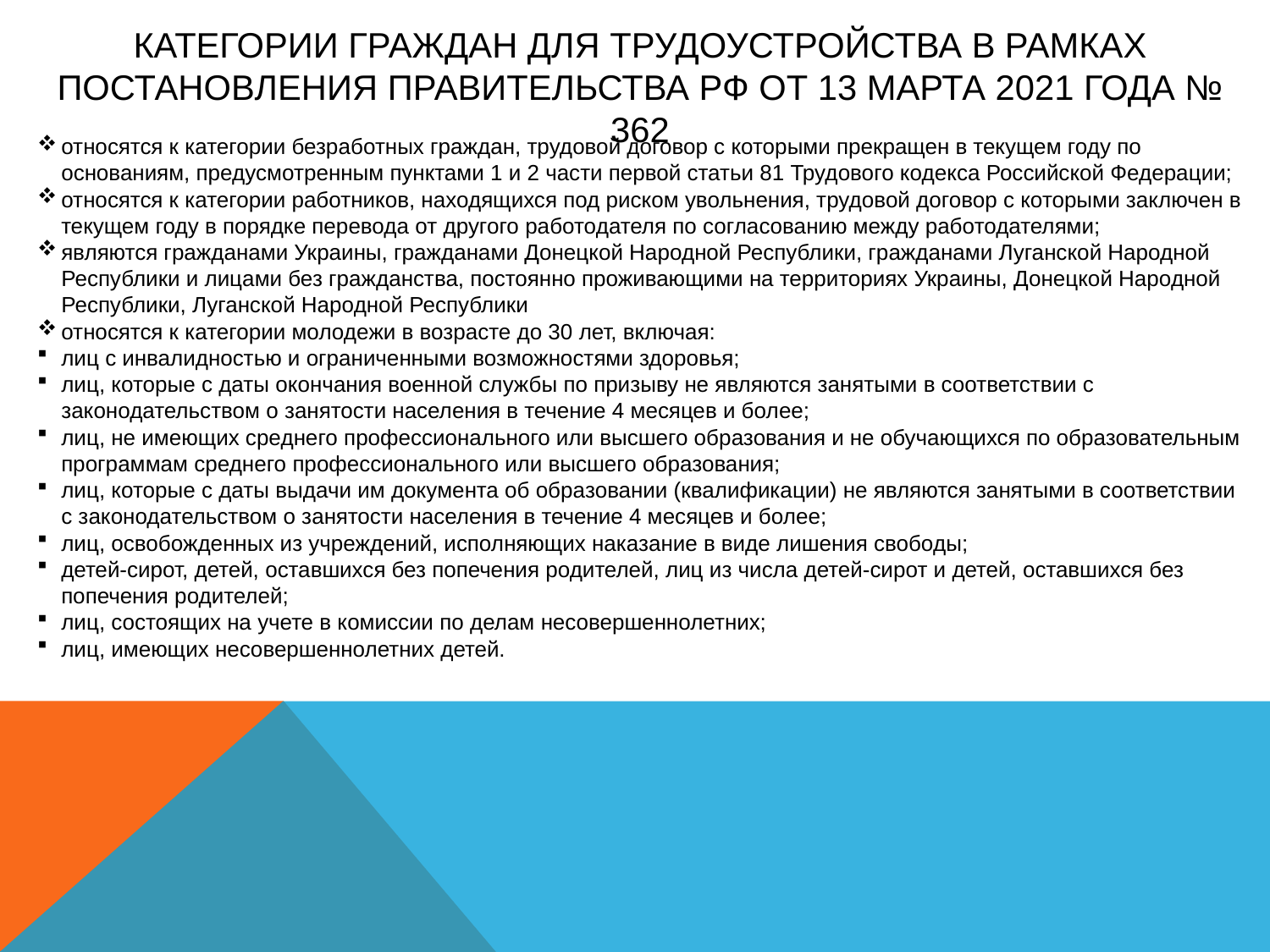

Категории граждан для трудоустройства в рамках постановления правительства РФ от 13 марта 2021 года № 362
относятся к категории безработных граждан, трудовой договор с которыми прекращен в текущем году по основаниям, предусмотренным пунктами 1 и 2 части первой статьи 81 Трудового кодекса Российской Федерации;
относятся к категории работников, находящихся под риском увольнения, трудовой договор с которыми заключен в текущем году в порядке перевода от другого работодателя по согласованию между работодателями;
являются гражданами Украины, гражданами Донецкой Народной Республики, гражданами Луганской Народной Республики и лицами без гражданства, постоянно проживающими на территориях Украины, Донецкой Народной Республики, Луганской Народной Республики
относятся к категории молодежи в возрасте до 30 лет, включая:
лиц с инвалидностью и ограниченными возможностями здоровья;
лиц, которые с даты окончания военной службы по призыву не являются занятыми в соответствии с законодательством о занятости населения в течение 4 месяцев и более;
лиц, не имеющих среднего профессионального или высшего образования и не обучающихся по образовательным программам среднего профессионального или высшего образования;
лиц, которые с даты выдачи им документа об образовании (квалификации) не являются занятыми в соответствии с законодательством о занятости населения в течение 4 месяцев и более;
лиц, освобожденных из учреждений, исполняющих наказание в виде лишения свободы;
детей-сирот, детей, оставшихся без попечения родителей, лиц из числа детей-сирот и детей, оставшихся без попечения родителей;
лиц, состоящих на учете в комиссии по делам несовершеннолетних;
лиц, имеющих несовершеннолетних детей.